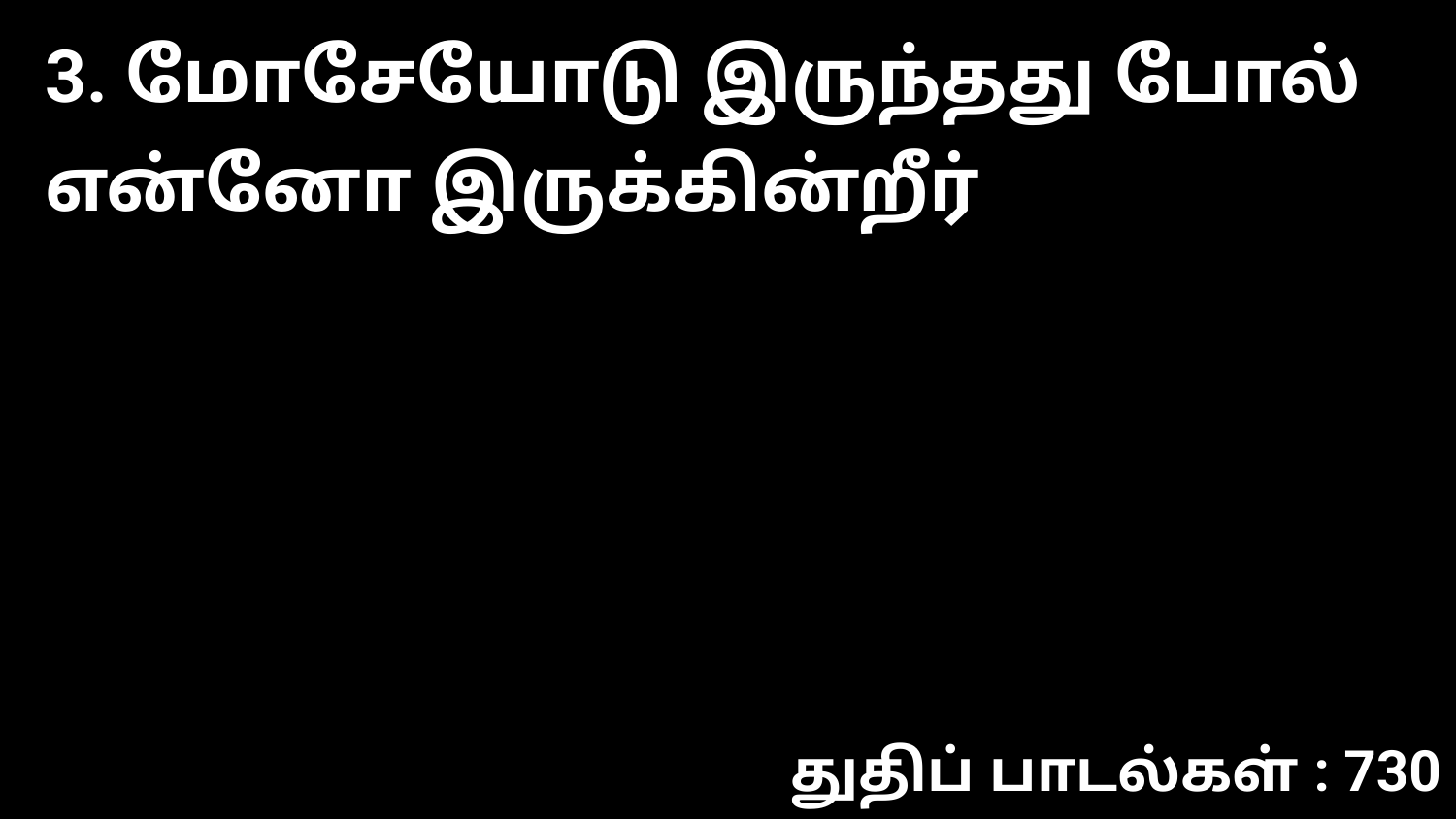

3. மோசேயோடு இருந்தது போல் என்னோ இருக்கின்றீர்
துதிப் பாடல்கள் : 730